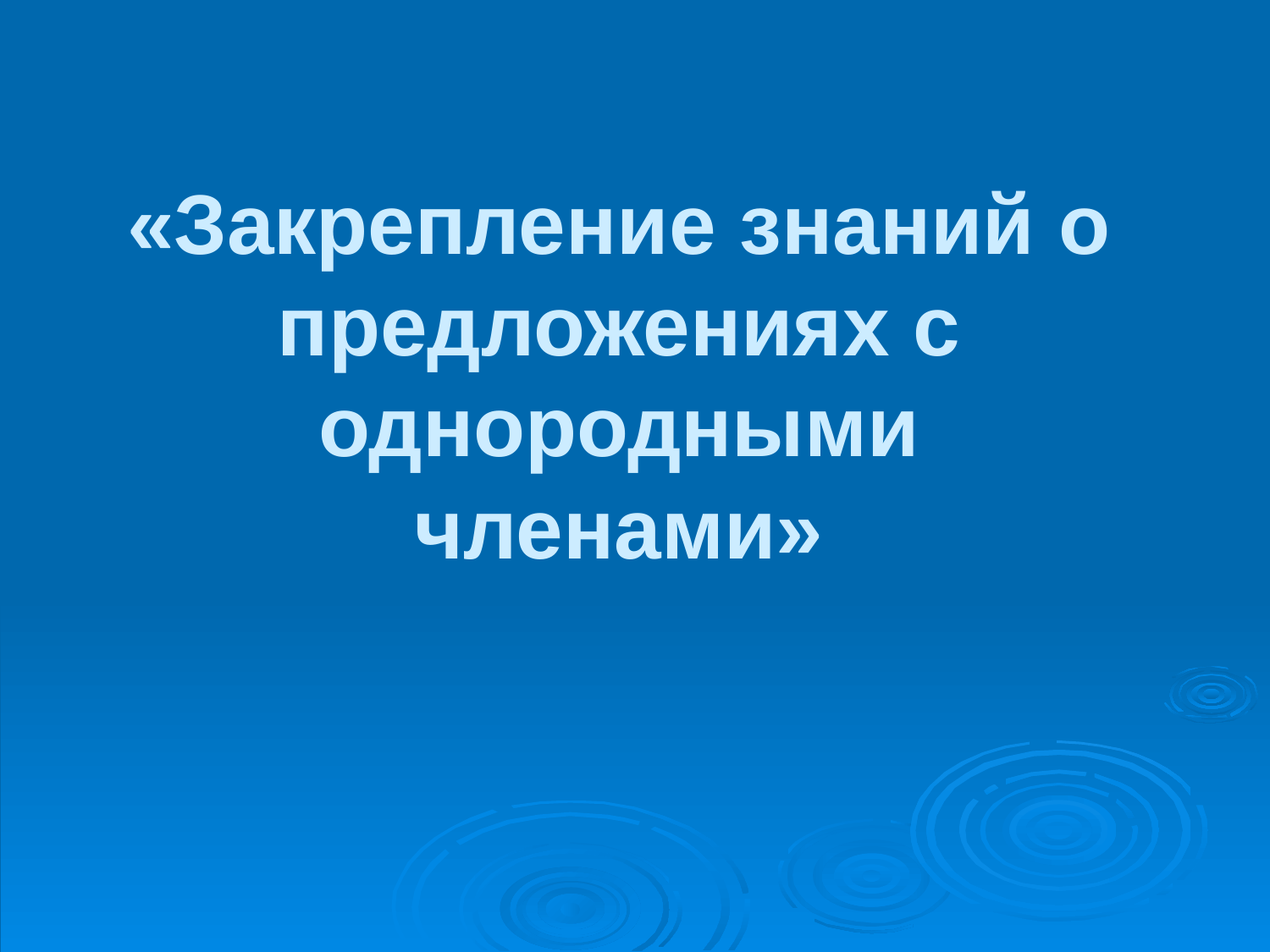

# «Закрепление знаний о предложениях с однородными членами»